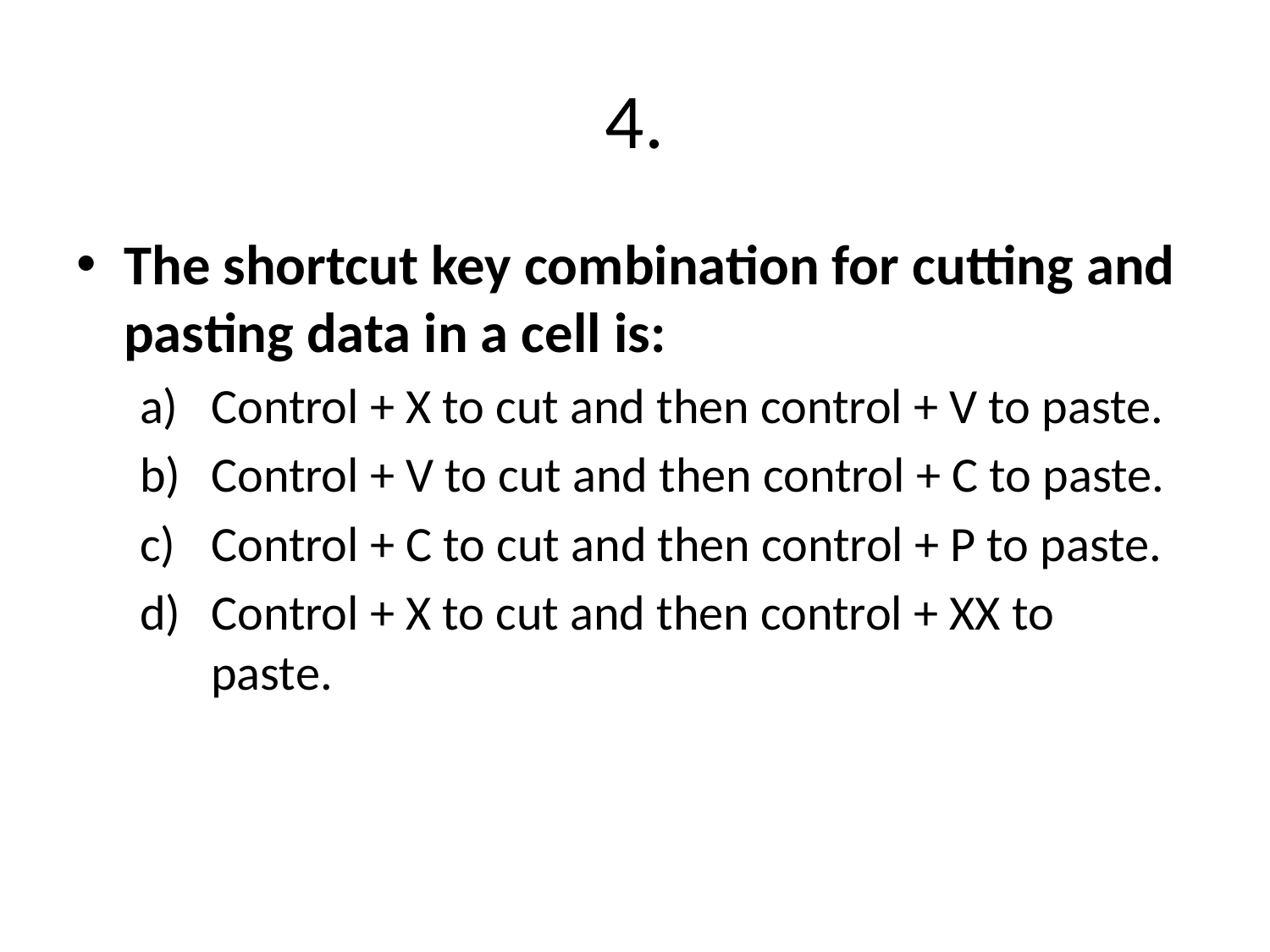

# 4.
The shortcut key combination for cutting and pasting data in a cell is:
Control + X to cut and then control + V to paste.
Control + V to cut and then control + C to paste.
Control + C to cut and then control + P to paste.
Control + X to cut and then control + XX to paste.